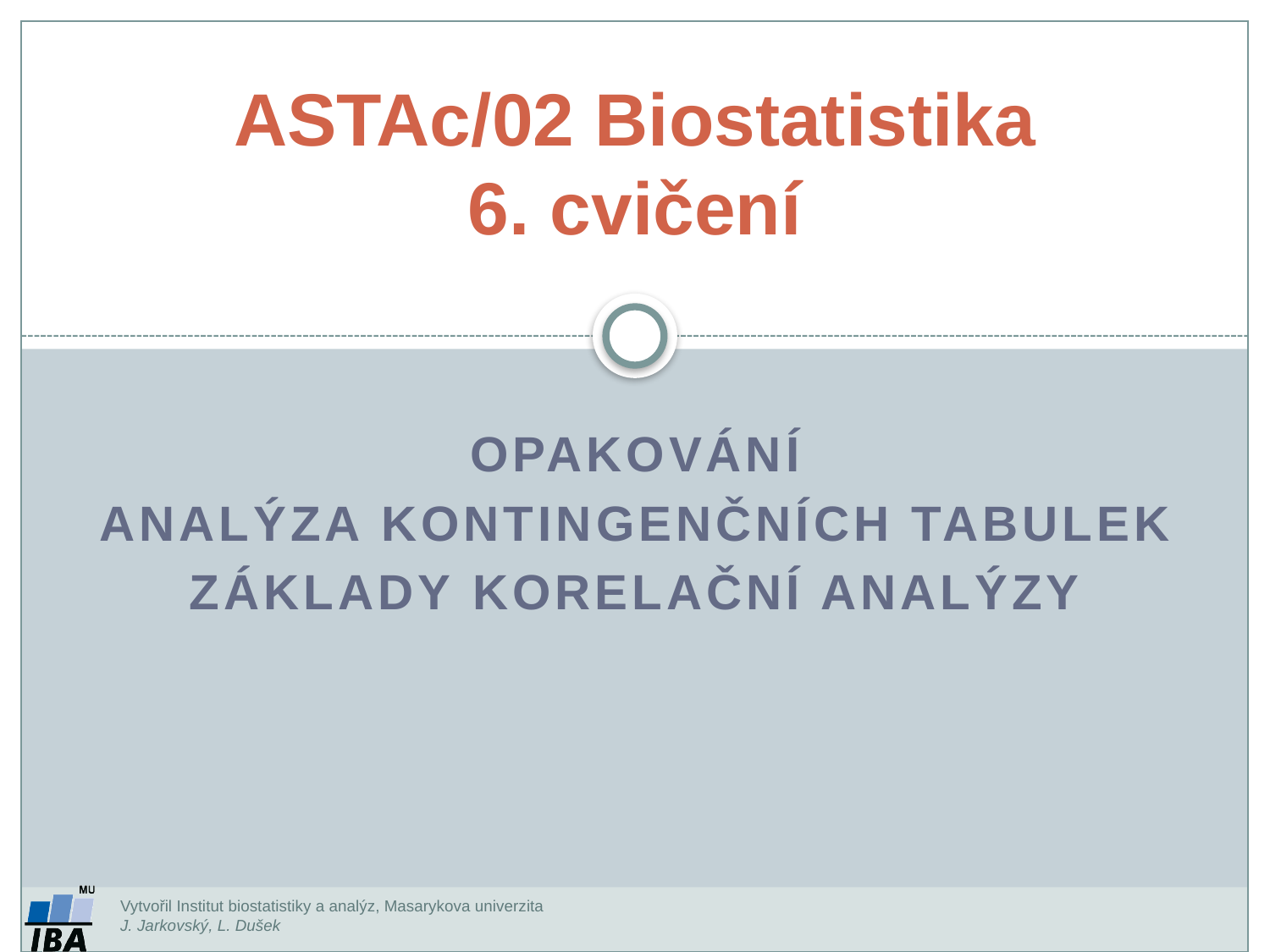

ASTAc/02 Biostatistika
6. cvičení
Opakování
Analýza kontingenčních tabulek
Základy korelační analýzy
Vytvořil Institut biostatistiky a analýz, Masarykova univerzita
J. Jarkovský, L. Dušek